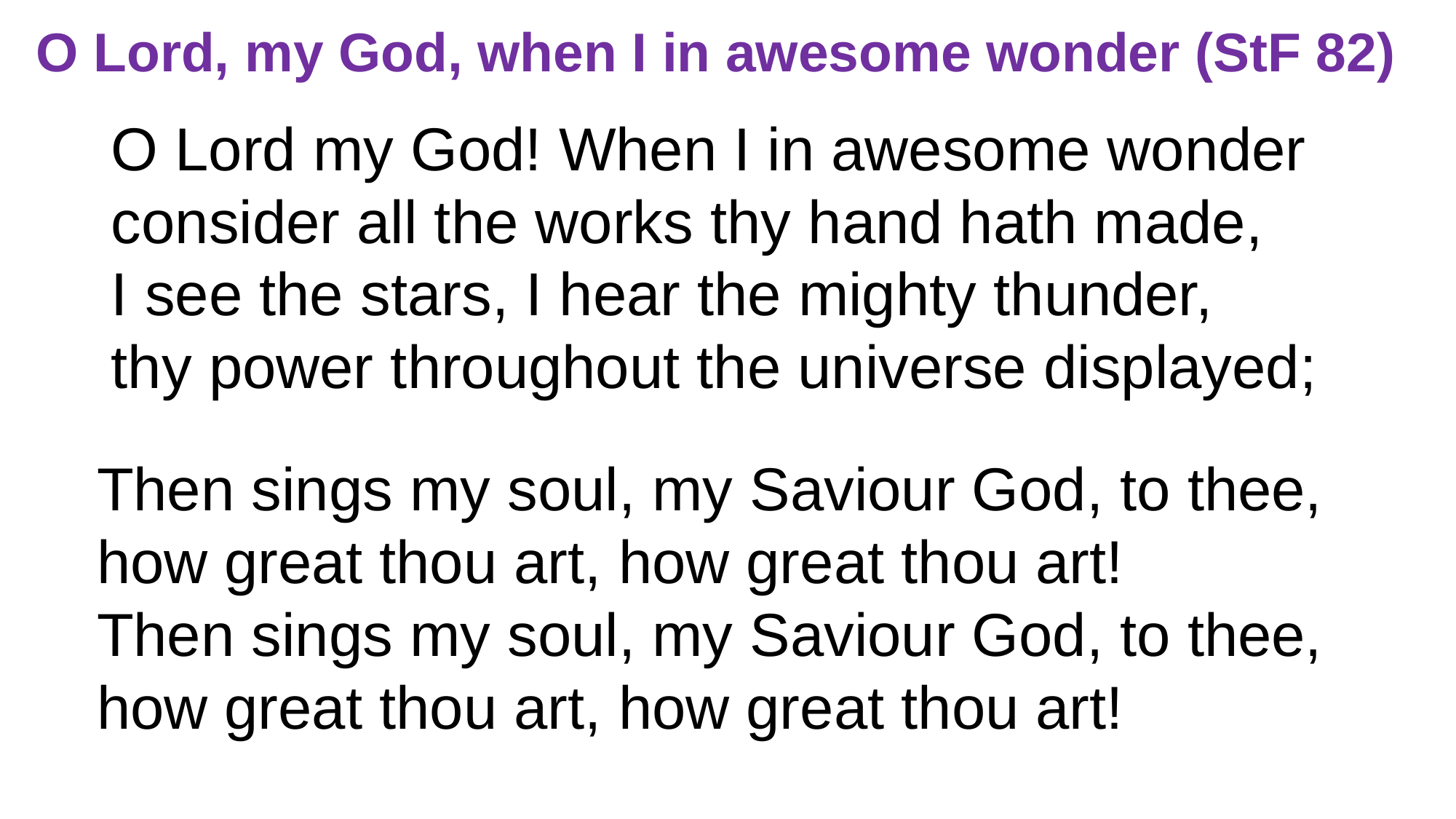

O Lord, my God, when I in awesome wonder (StF 82)
O Lord my God! When I in awesome wonder
consider all the works thy hand hath made,
I see the stars, I hear the mighty thunder,
thy power throughout the universe displayed;
Then sings my soul, my Saviour God, to thee,
how great thou art, how great thou art!
Then sings my soul, my Saviour God, to thee,
how great thou art, how great thou art!